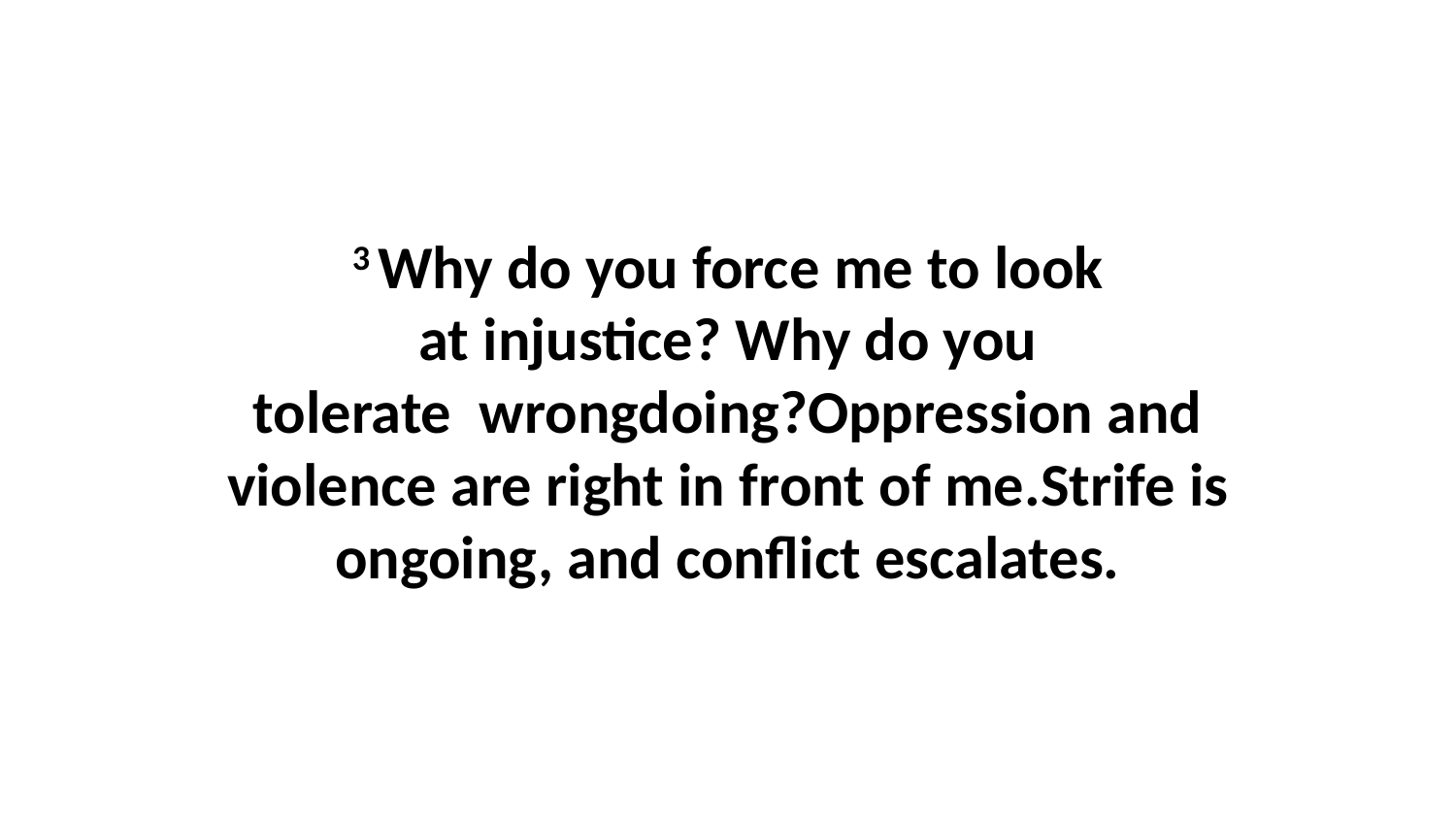

3 Why do you force me to look at injustice? Why do you tolerate  wrongdoing?Oppression and violence are right in front of me.Strife is ongoing, and conflict escalates.